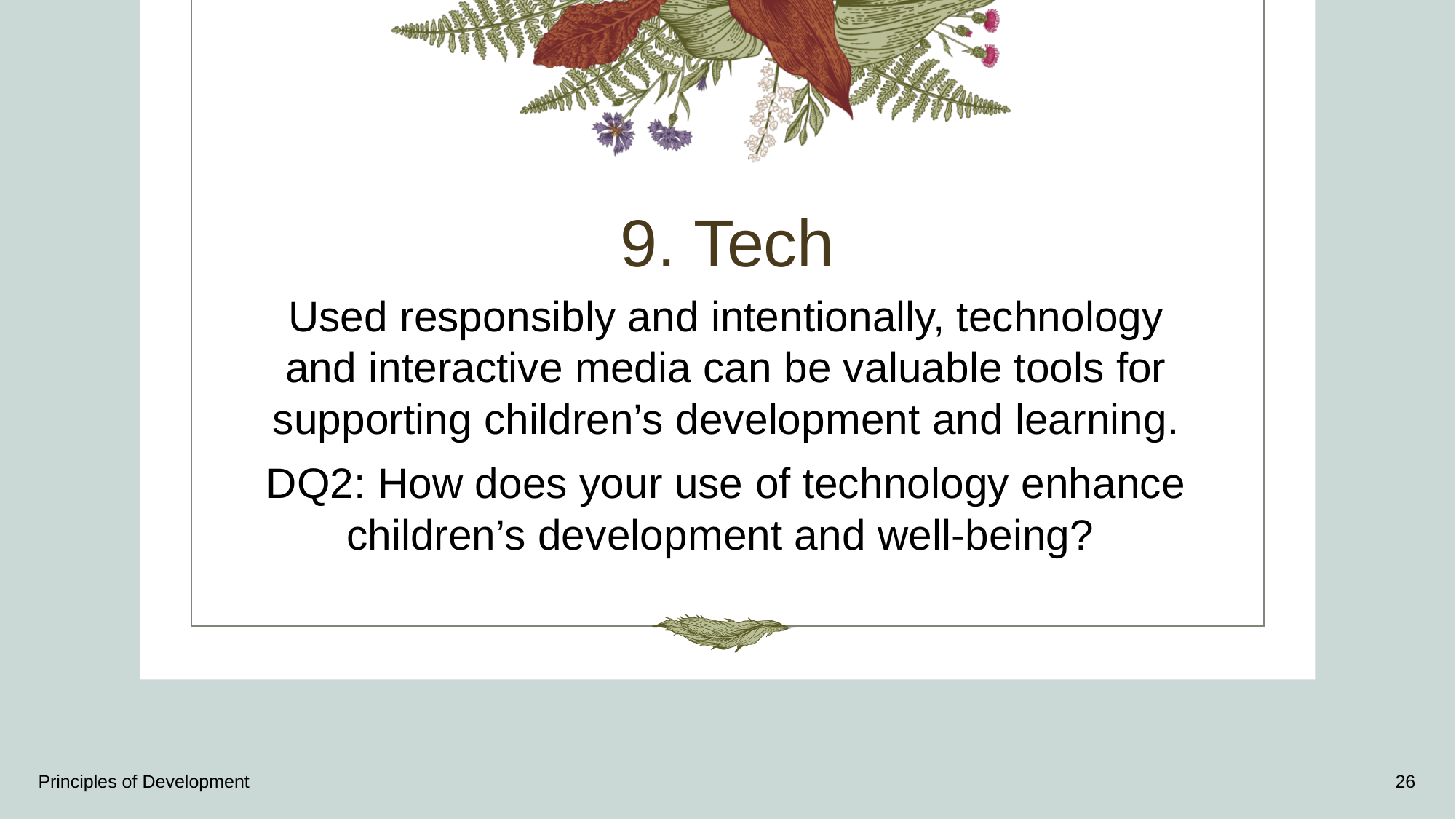

# 9. Tech
Used responsibly and intentionally, technology and interactive media can be valuable tools for supporting children’s development and learning.
DQ2: How does your use of technology enhance children’s development and well-being?
Principles of Development
26